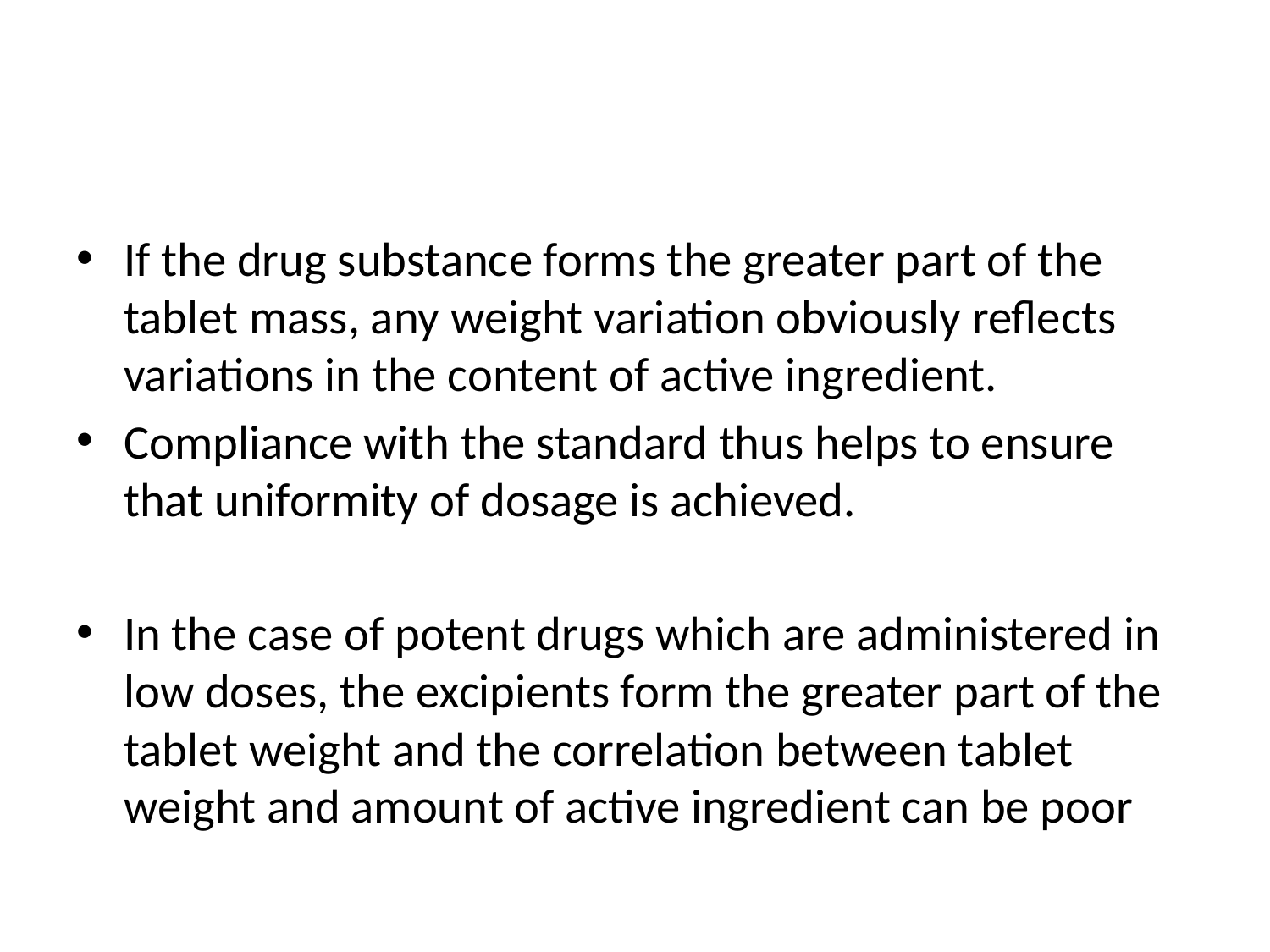

#
If the drug substance forms the greater part of the tablet mass, any weight variation obviously reflects variations in the content of active ingredient.
Compliance with the standard thus helps to ensure that uniformity of dosage is achieved.

In the case of potent drugs which are administered in low doses, the excipients form the greater part of the tablet weight and the correlation between tablet weight and amount of active ingredient can be poor